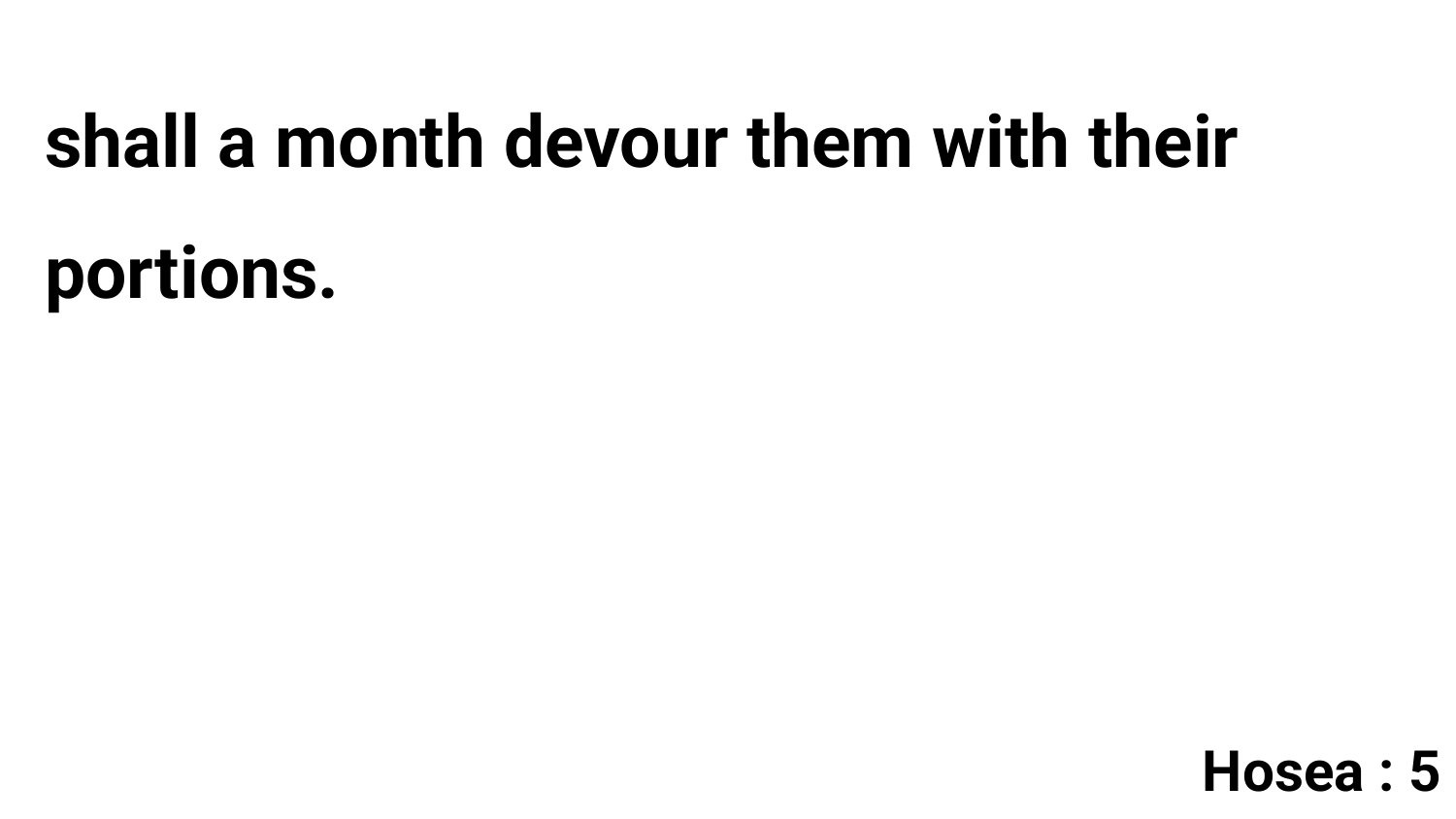

shall a month devour them with their portions.
Hosea : 5